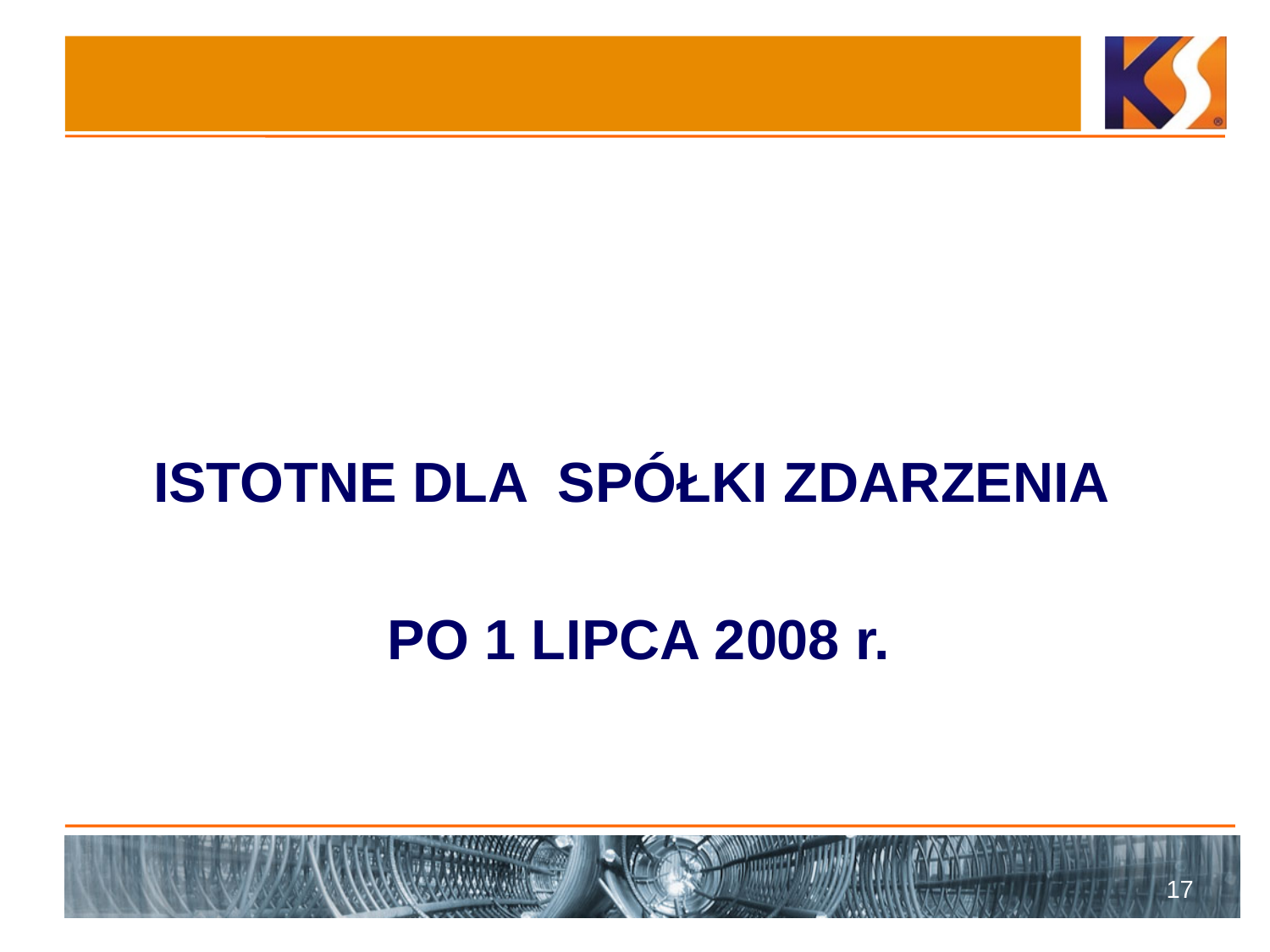

ISTOTNE DLA  SPÓŁKI ZDARZENIA

PO 1 LIPCA 2008 r.
17